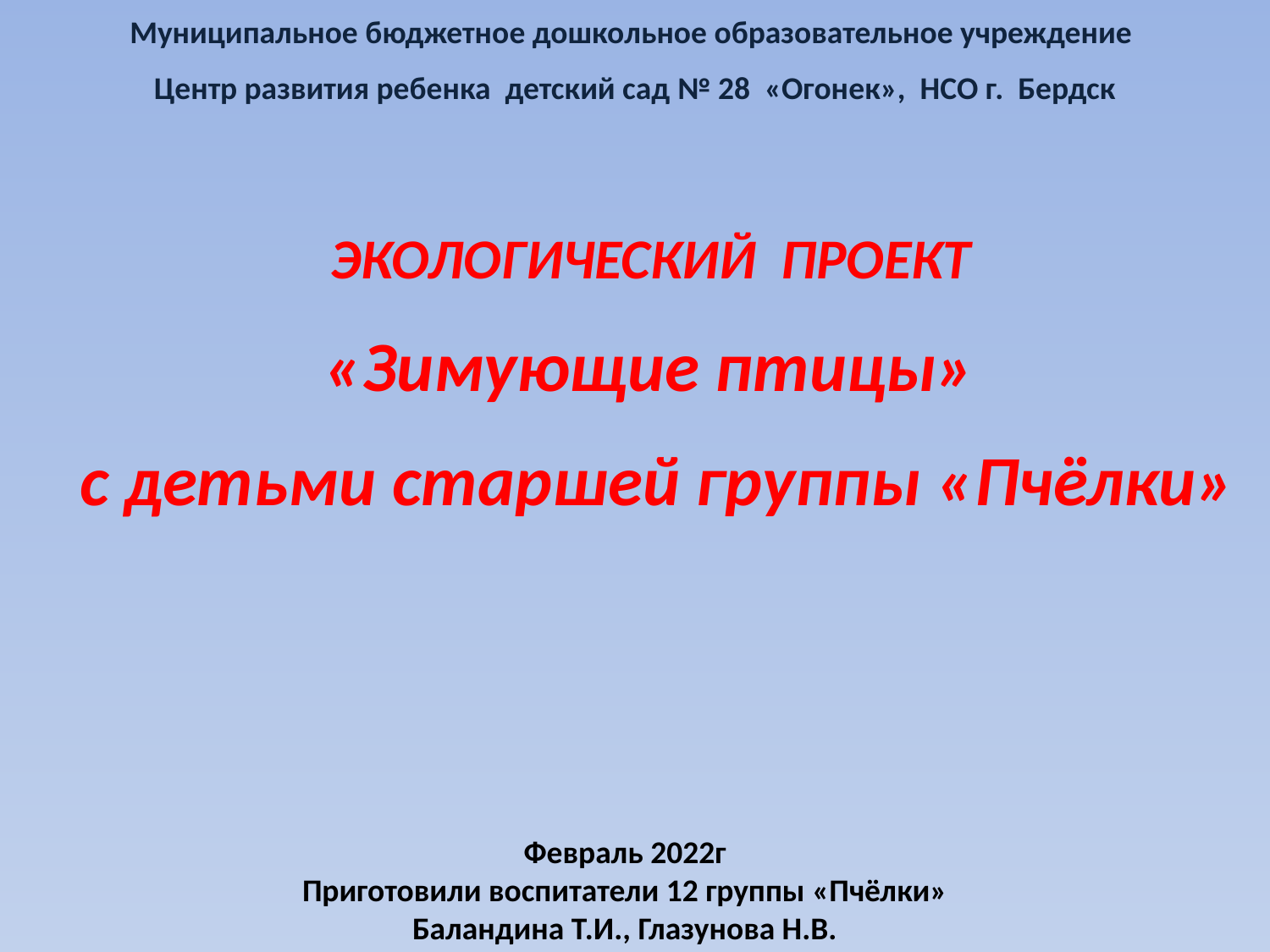

Муниципальное бюджетное дошкольное образовательное учреждение
Центр развития ребенка  детский сад № 28  «Огонек»,  НСО г.  Бердск
ЭКОЛОГИЧЕСКИЙ  ПРОЕКТ
«Зимующие птицы»
с детьми старшей группы «Пчёлки»
Февраль 2022г
Приготовили воспитатели 12 группы «Пчёлки»
Баландина Т.И., Глазунова Н.В.